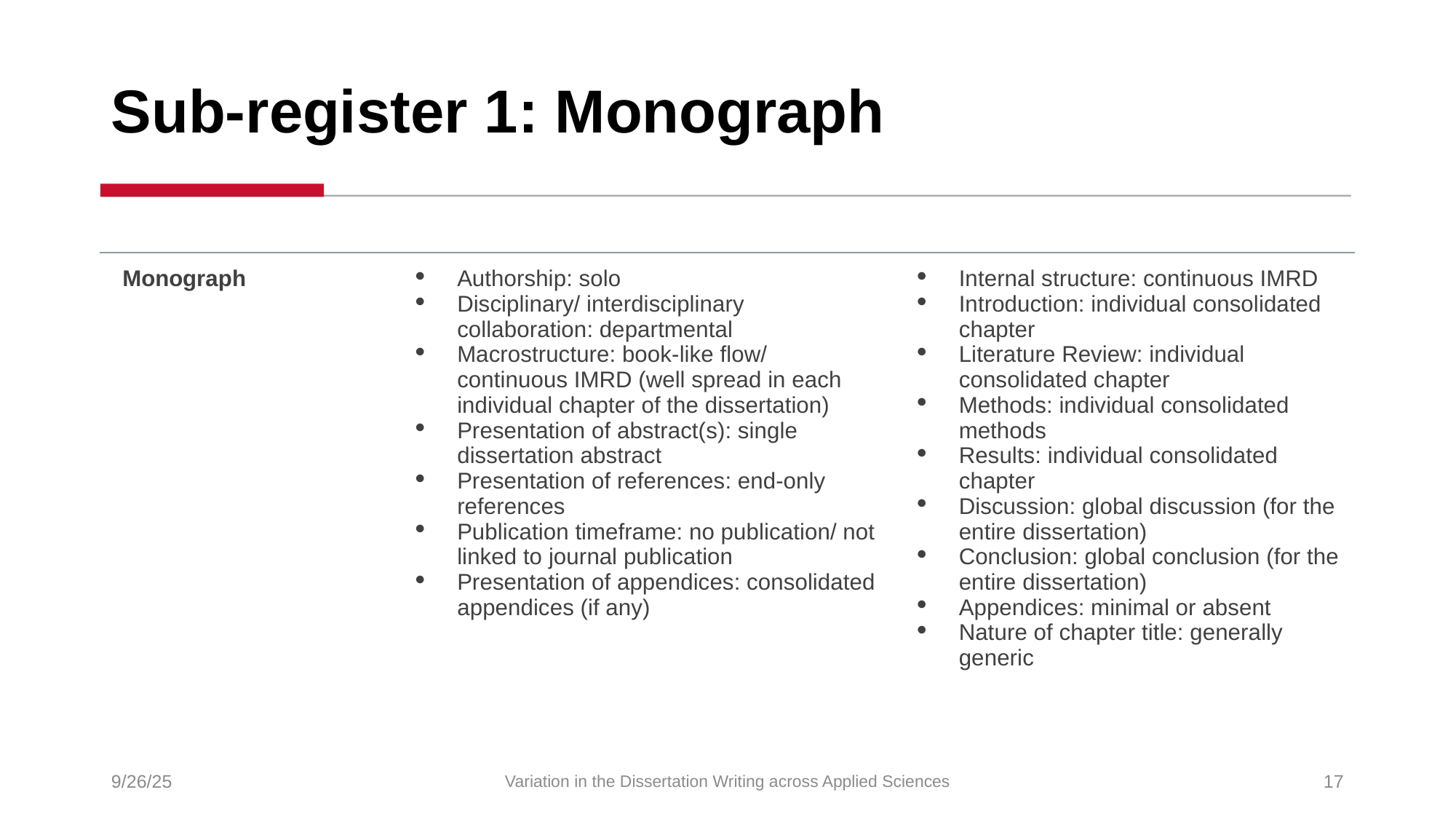

# Sub-register 1: Monograph

| Monograph | Authorship: solo Disciplinary/ interdisciplinary collaboration: departmental Macrostructure: book-like flow/ continuous IMRD (well spread in each individual chapter of the dissertation) Presentation of abstract(s): single dissertation abstract Presentation of references: end-only references Publication timeframe: no publication/ not linked to journal publication Presentation of appendices: consolidated appendices (if any) | Internal structure: continuous IMRD Introduction: individual consolidated chapter Literature Review: individual consolidated chapter Methods: individual consolidated methods Results: individual consolidated chapter Discussion: global discussion (for the entire dissertation) Conclusion: global conclusion (for the entire dissertation) Appendices: minimal or absent Nature of chapter title: generally generic |
| --- | --- | --- |
9/26/25
Variation in the Dissertation Writing across Applied Sciences
17